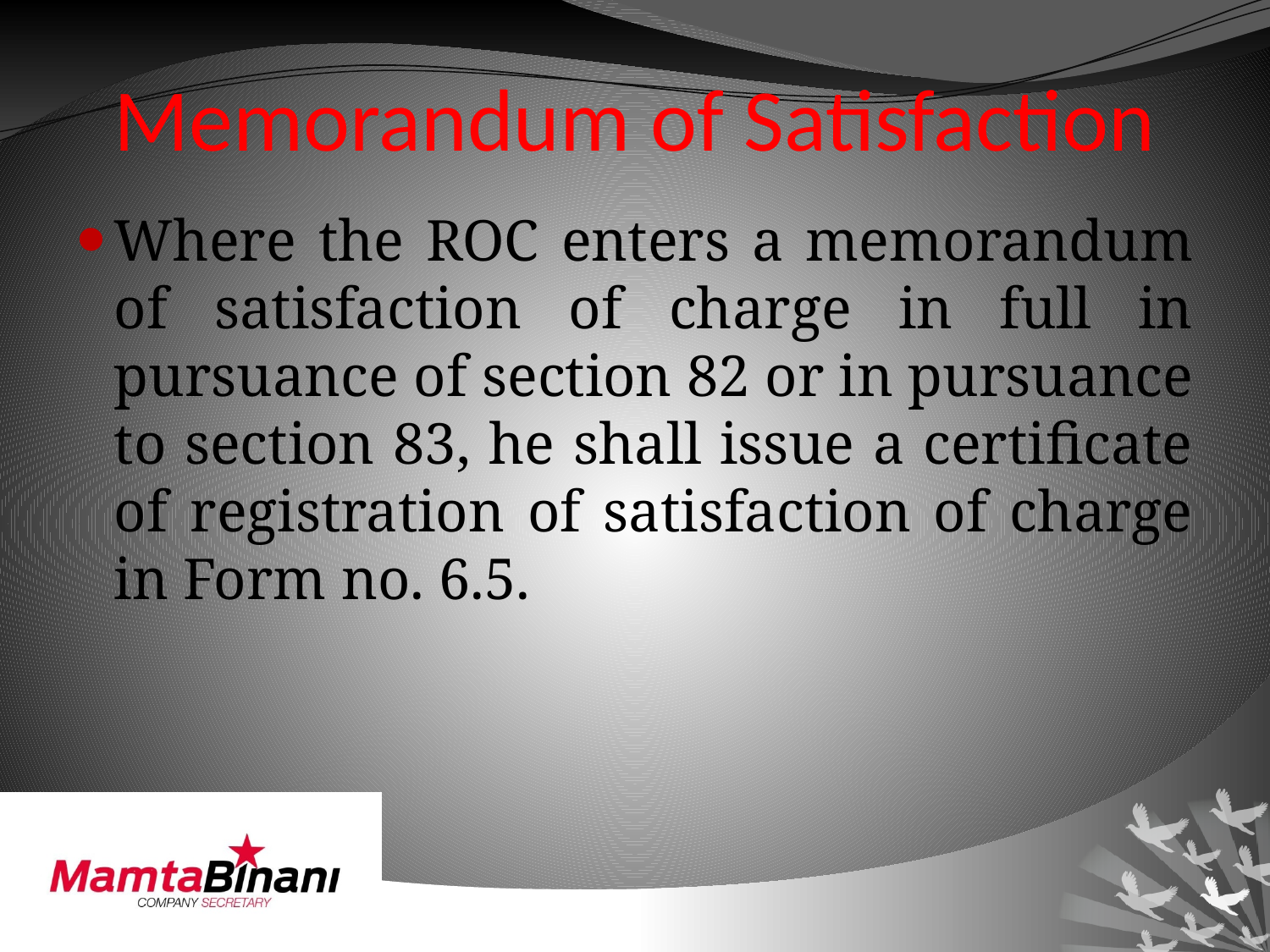

# Memorandum of Satisfaction
Where the ROC enters a memorandum of satisfaction of charge in full in pursuance of section 82 or in pursuance to section 83, he shall issue a certificate of registration of satisfaction of charge in Form no. 6.5.